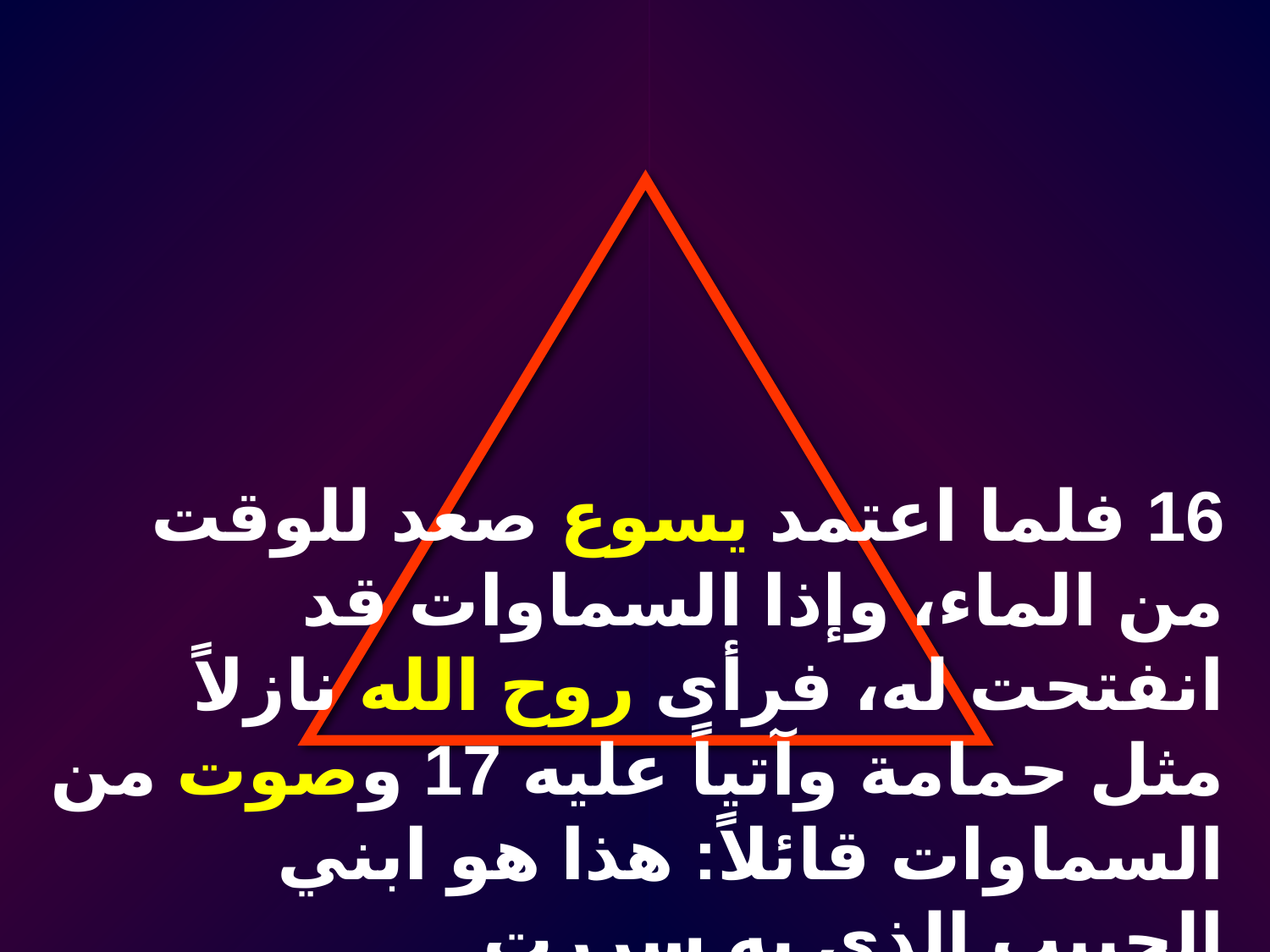

16 فلما اعتمد يسوع صعد للوقت من الماء، وإذا السماوات قد انفتحت له، فرأى روح الله نازلاً مثل حمامة وآتياً عليه 17 وصوت من السماوات قائلاً: هذا هو ابني الحبيب الذي به سررت.
متى 3: 16 -17